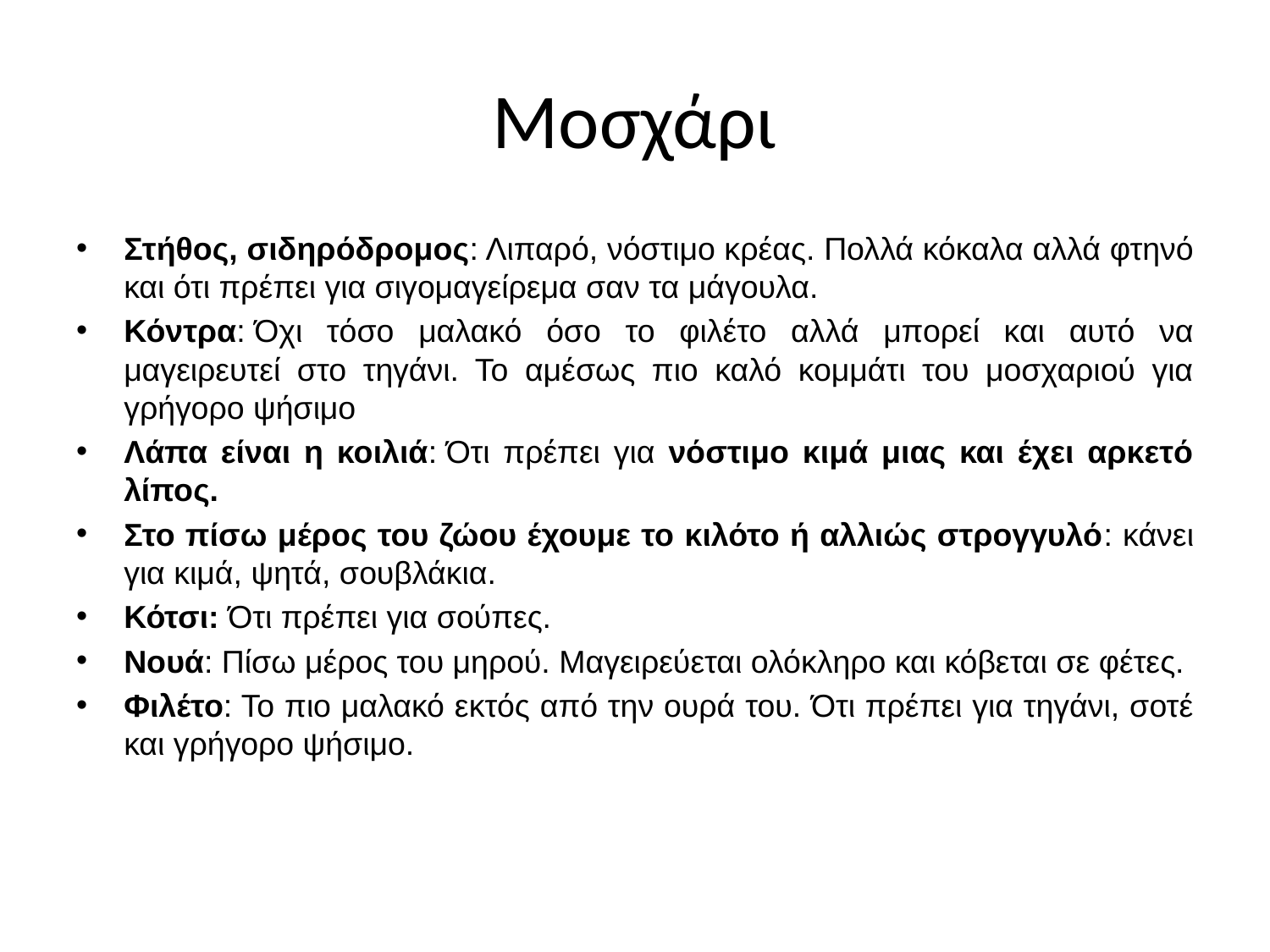

# Μοσχάρι
Στήθος, σιδηρόδρομος: Λιπαρό, νόστιμο κρέας. Πολλά κόκαλα αλλά φτηνό και ότι πρέπει για σιγομαγείρεμα σαν τα μάγουλα.
Κόντρα: Όχι τόσο μαλακό όσο το φιλέτο αλλά μπορεί και αυτό να μαγειρευτεί στο τηγάνι. Το αμέσως πιο καλό κομμάτι του μοσχαριού για γρήγορο ψήσιμο
Λάπα είναι η κοιλιά: Ότι πρέπει για νόστιμο κιμά μιας και έχει αρκετό λίπος.
Στο πίσω μέρος του ζώου έχουμε το κιλότο ή αλλιώς στρογγυλό: κάνει για κιμά, ψητά, σουβλάκια.
Κότσι: Ότι πρέπει για σούπες.
Νουά: Πίσω μέρος του μηρού. Μαγειρεύεται ολόκληρο και κόβεται σε φέτες.
Φιλέτο: Το πιο μαλακό εκτός από την ουρά του. Ότι πρέπει για τηγάνι, σοτέ και γρήγορο ψήσιμο.